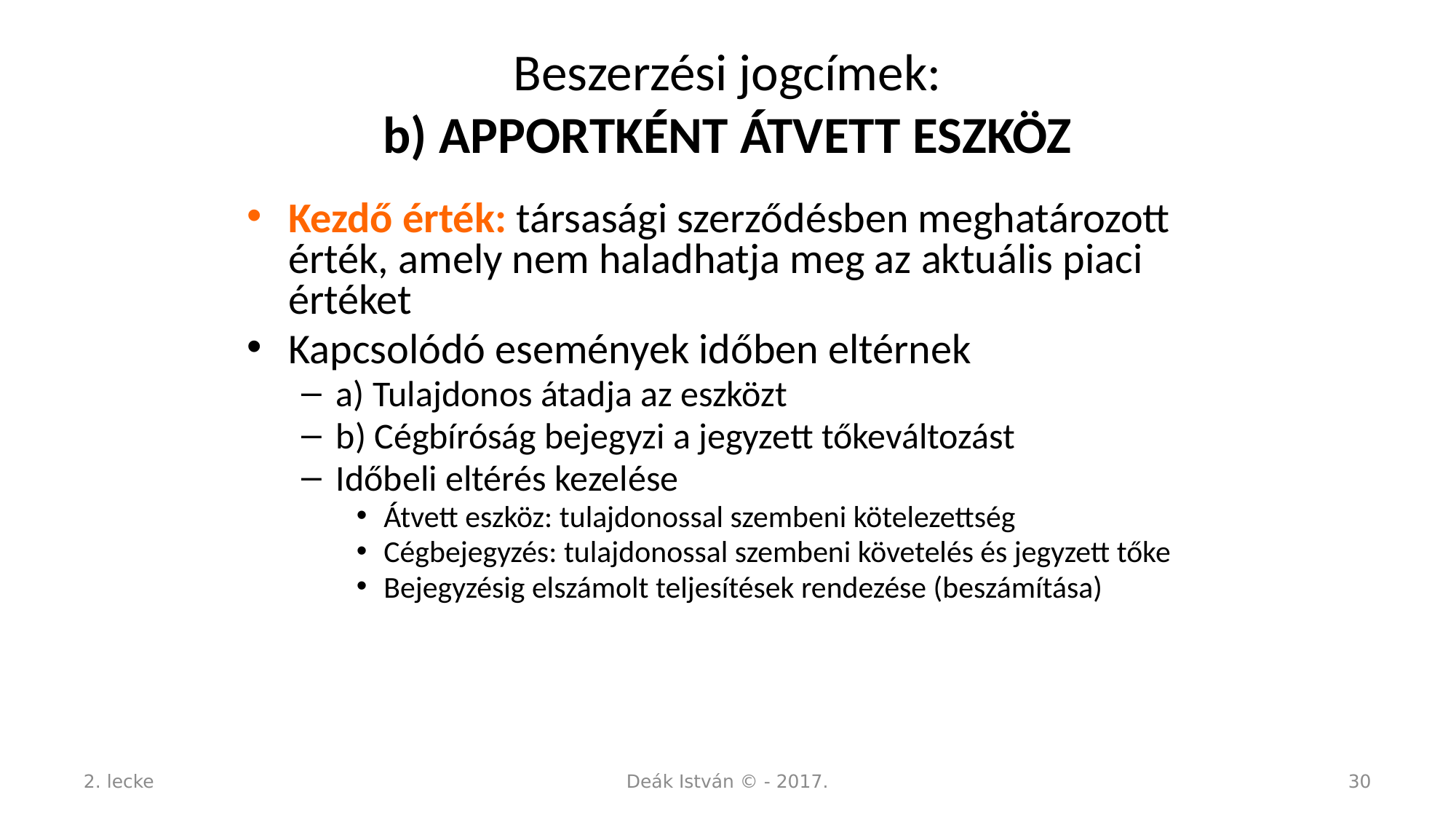

# Beszerzési jogcímek: b) APPORTKÉNT ÁTVETT ESZKÖZ
Kezdő érték: társasági szerződésben meghatározott érték, amely nem haladhatja meg az aktuális piaci értéket
Kapcsolódó események időben eltérnek
a) Tulajdonos átadja az eszközt
b) Cégbíróság bejegyzi a jegyzett tőkeváltozást
Időbeli eltérés kezelése
Átvett eszköz: tulajdonossal szembeni kötelezettség
Cégbejegyzés: tulajdonossal szembeni követelés és jegyzett tőke
Bejegyzésig elszámolt teljesítések rendezése (beszámítása)
2. lecke
Deák István © - 2017.
30